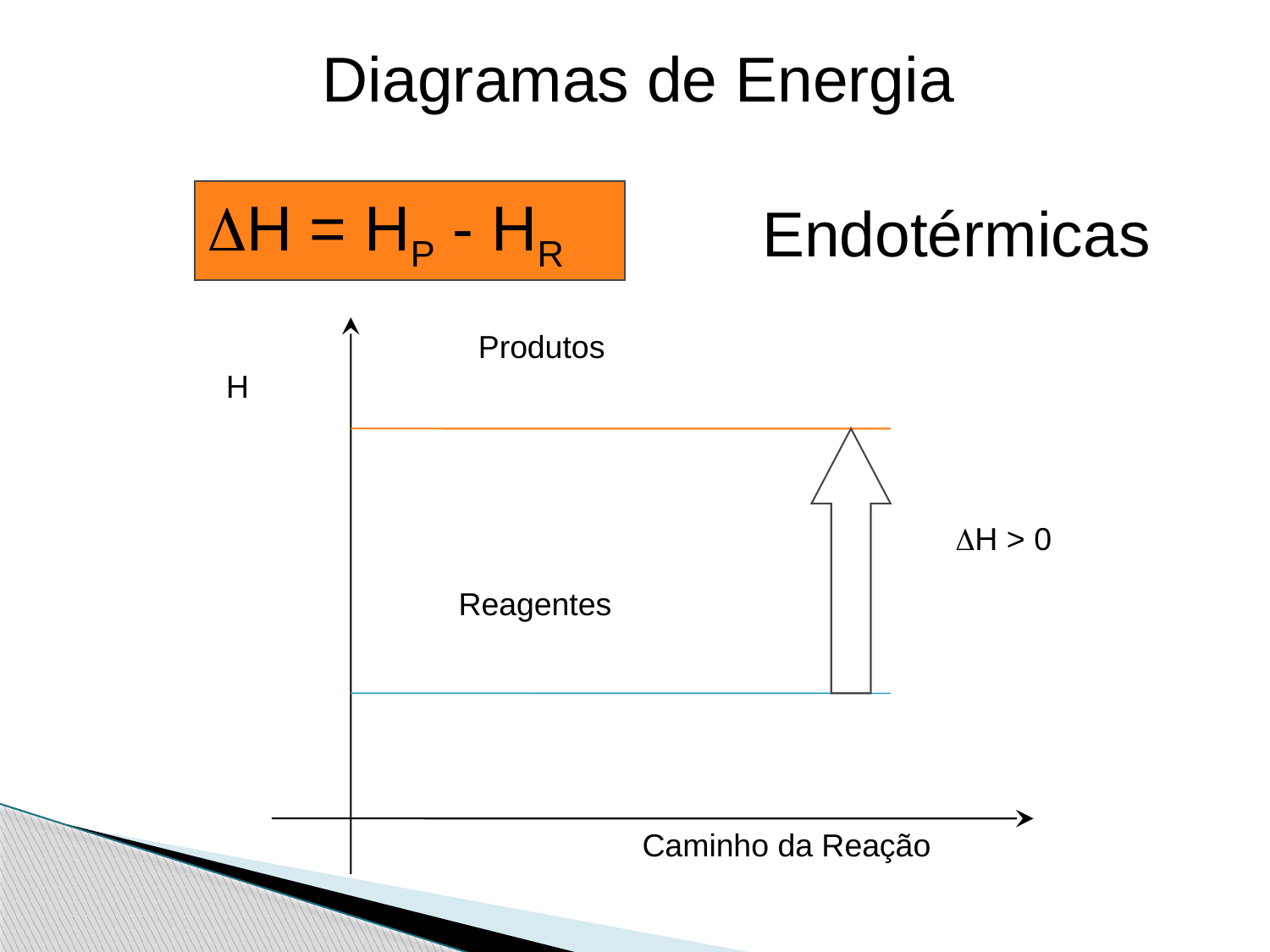

Diagramas de Energia
ΔH = HP - HR
Endotérmicas

Produtos
H

ΔH > 0
Reagentes

Caminho da Reação